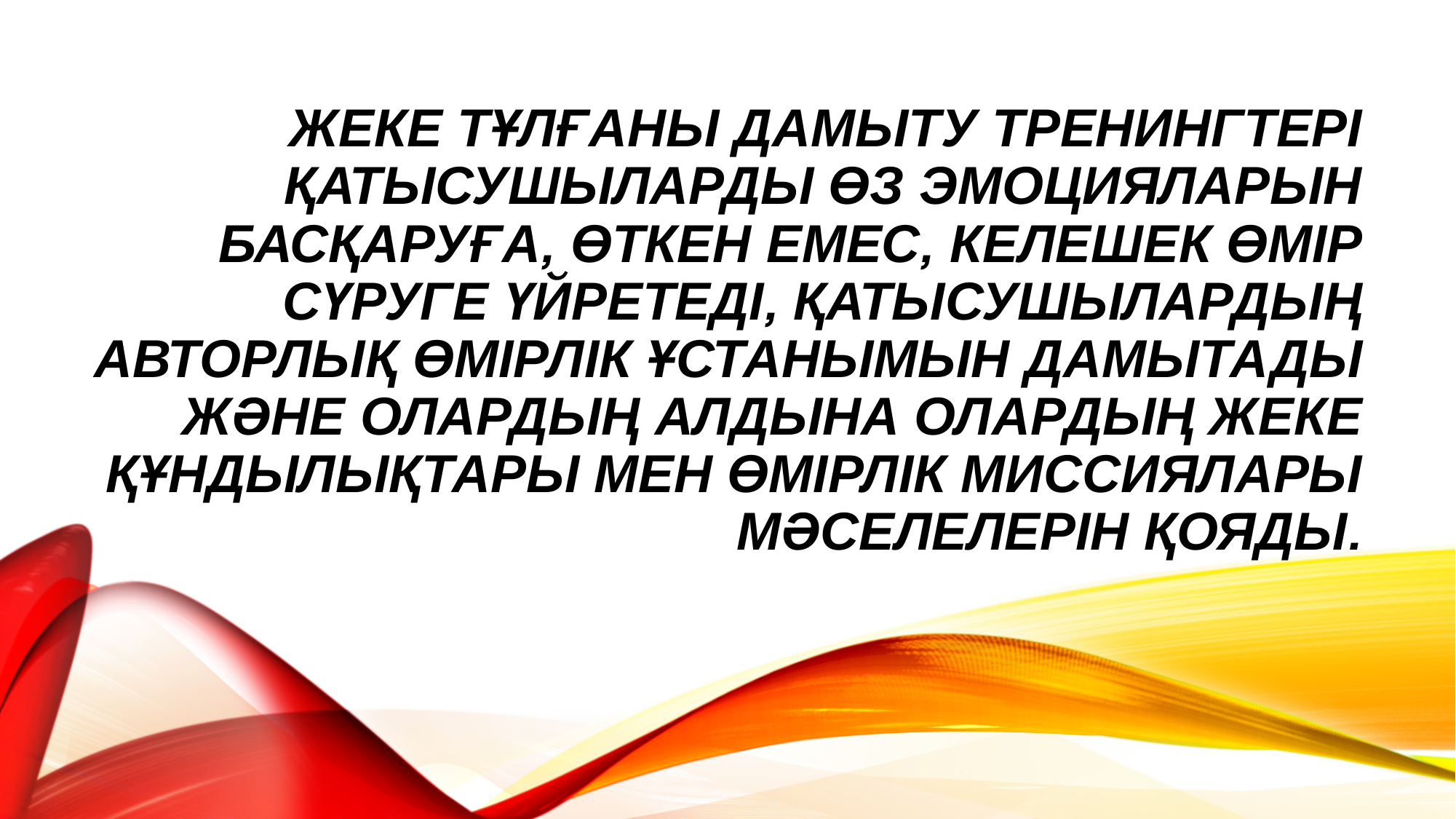

# Жеке тұлғаны дамыту тренингтері қатысушыларды өз эмоцияларын басқаруға, өткен емес, келешек өмір сүруге үйретеді, қатысушылардың авторлық өмірлік ұстанымын дамытады және олардың алдына олардың жеке құндылықтары мен өмірлік миссиялары мәселелерін қояды.